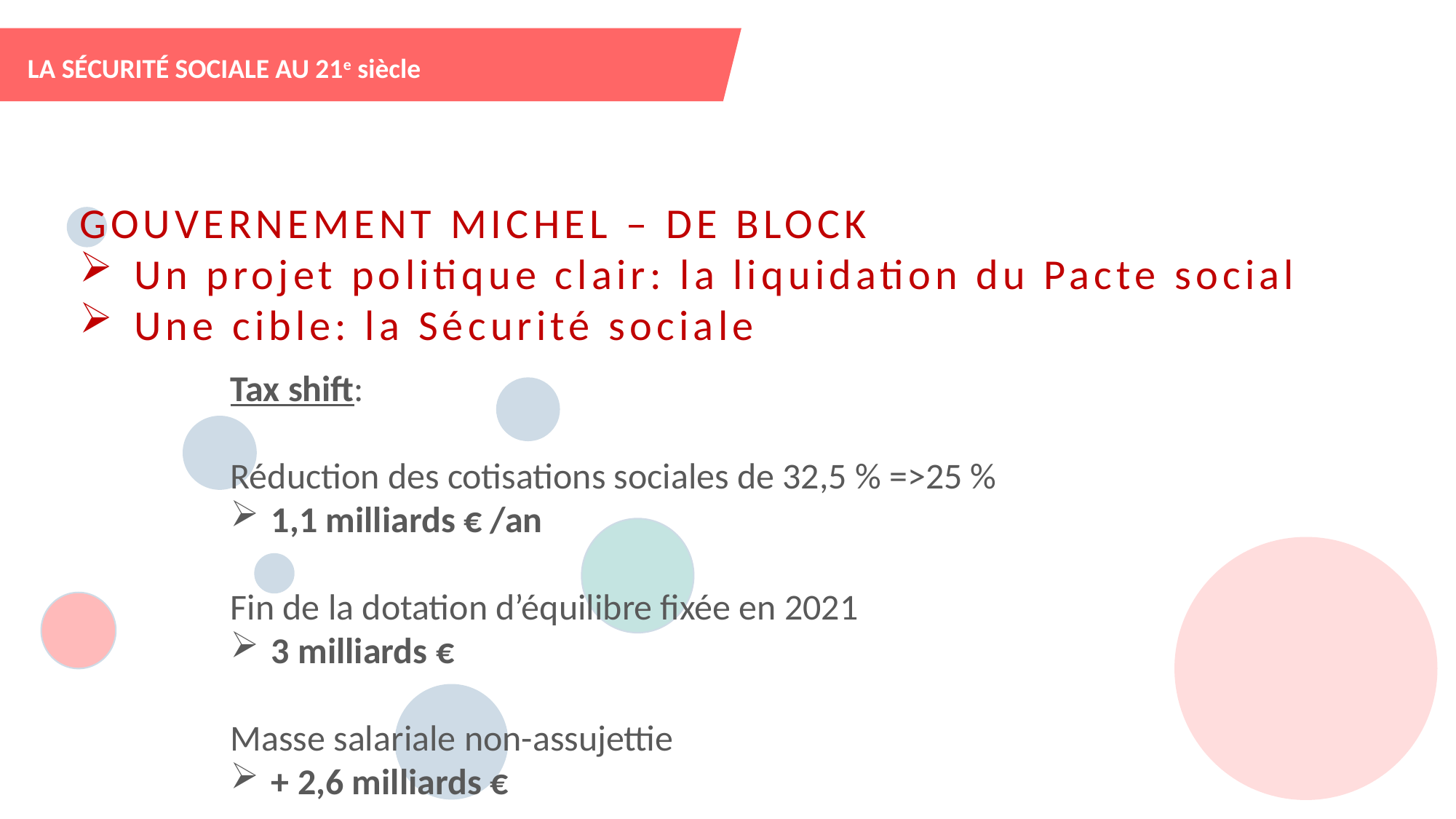

LA SÉCURITÉ SOCIALE AU 21e siècle
GOUVERNEMENT MICHEL – DE BLOCK
Un projet politique clair: la liquidation du Pacte social
Une cible: la Sécurité sociale

SANTÉ 27 M€
Tax shift:

Réduction des cotisations sociales de 32,5 % =>25 %
1,1 milliards € /an

Fin de la dotation d’équilibre fixée en 2021
3 milliards €

Masse salariale non-assujettie
+ 2,6 milliards €

PENSIONS 46 M€